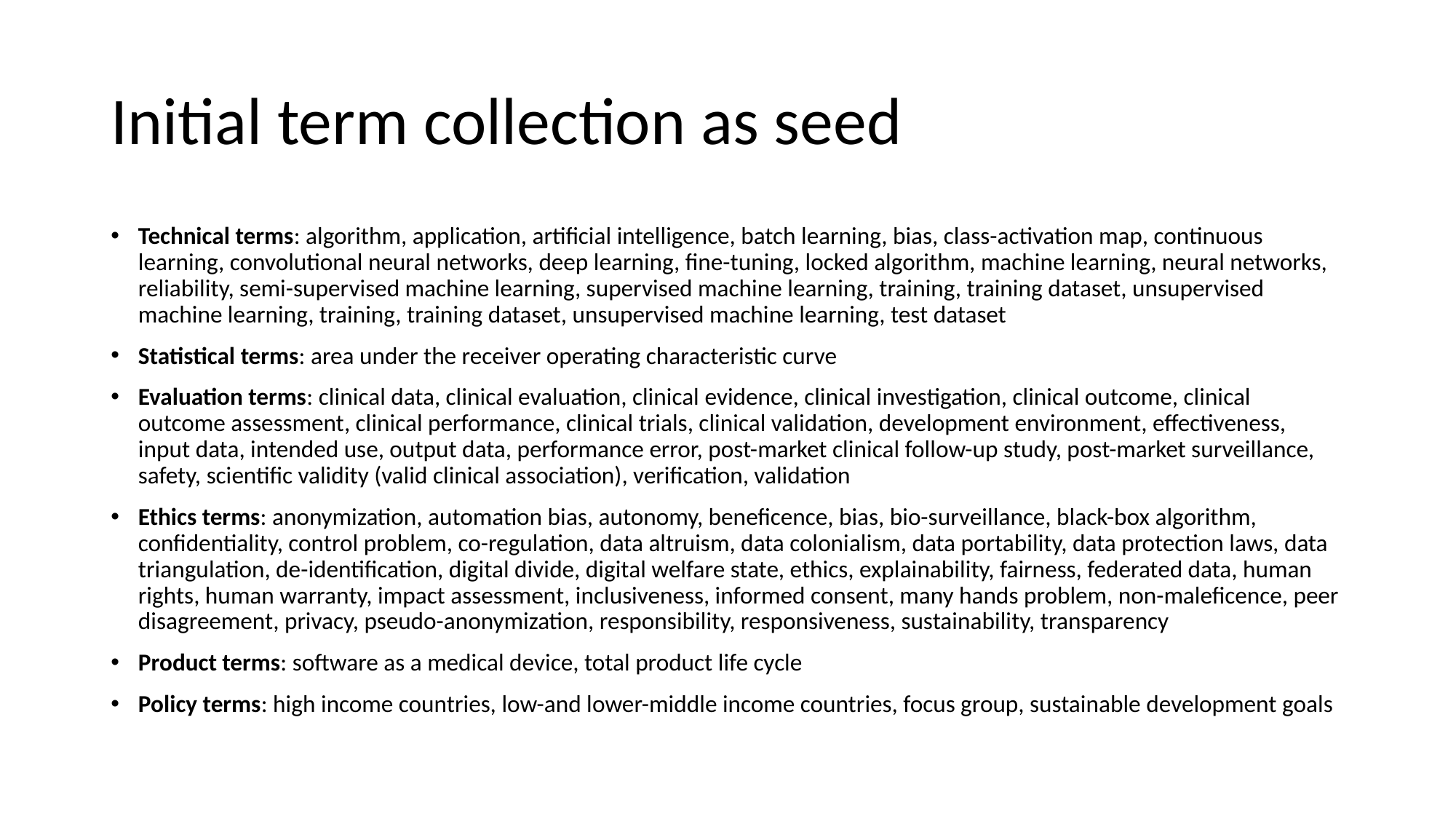

# Initial term collection as seed
Technical terms: algorithm, application, artificial intelligence, batch learning, bias, class-activation map, continuous learning, convolutional neural networks, deep learning, fine-tuning, locked algorithm, machine learning, neural networks, reliability, semi-supervised machine learning, supervised machine learning, training, training dataset, unsupervised machine learning, training, training dataset, unsupervised machine learning, test dataset
Statistical terms: area under the receiver operating characteristic curve
Evaluation terms: clinical data, clinical evaluation, clinical evidence, clinical investigation, clinical outcome, clinical outcome assessment, clinical performance, clinical trials, clinical validation, development environment, effectiveness, input data, intended use, output data, performance error, post-market clinical follow-up study, post-market surveillance, safety, scientific validity (valid clinical association), verification, validation
Ethics terms: anonymization, automation bias, autonomy, beneficence, bias, bio-surveillance, black-box algorithm, confidentiality, control problem, co-regulation, data altruism, data colonialism, data portability, data protection laws, data triangulation, de-identification, digital divide, digital welfare state, ethics, explainability, fairness, federated data, human rights, human warranty, impact assessment, inclusiveness, informed consent, many hands problem, non-maleficence, peer disagreement, privacy, pseudo-anonymization, responsibility, responsiveness, sustainability, transparency
Product terms: software as a medical device, total product life cycle
Policy terms: high income countries, low-and lower-middle income countries, focus group, sustainable development goals